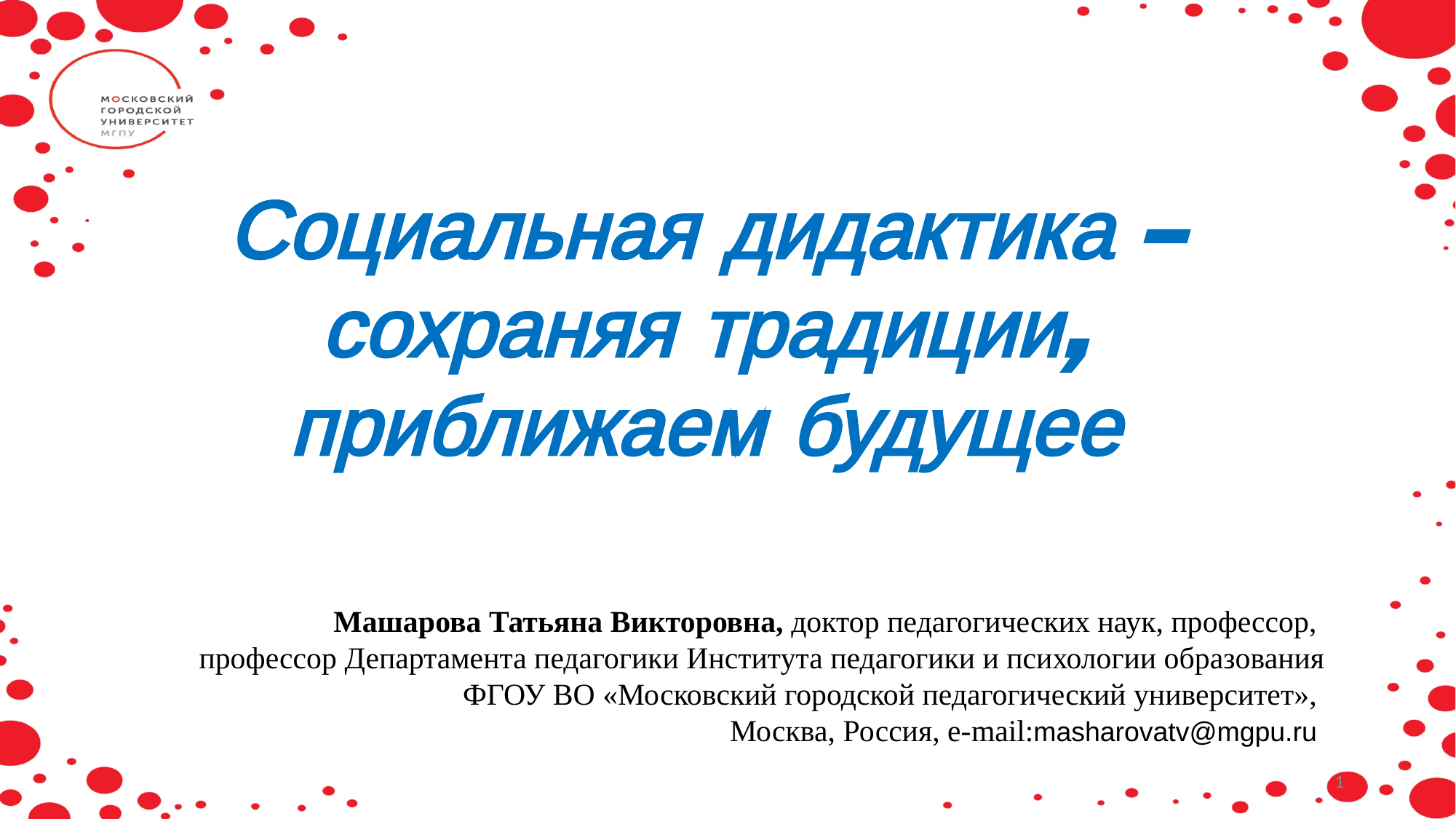

Социальная дидактика – сохраняя традиции, приближаем будущее

Машарова Татьяна Викторовна, доктор педагогических наук, профессор,
профессор Департамента педагогики Института педагогики и психологии образования
ФГОУ ВО «Московский городской педагогический университет»,
Москва, Россия, е-mail:masharovatv@mgpu.ru

1